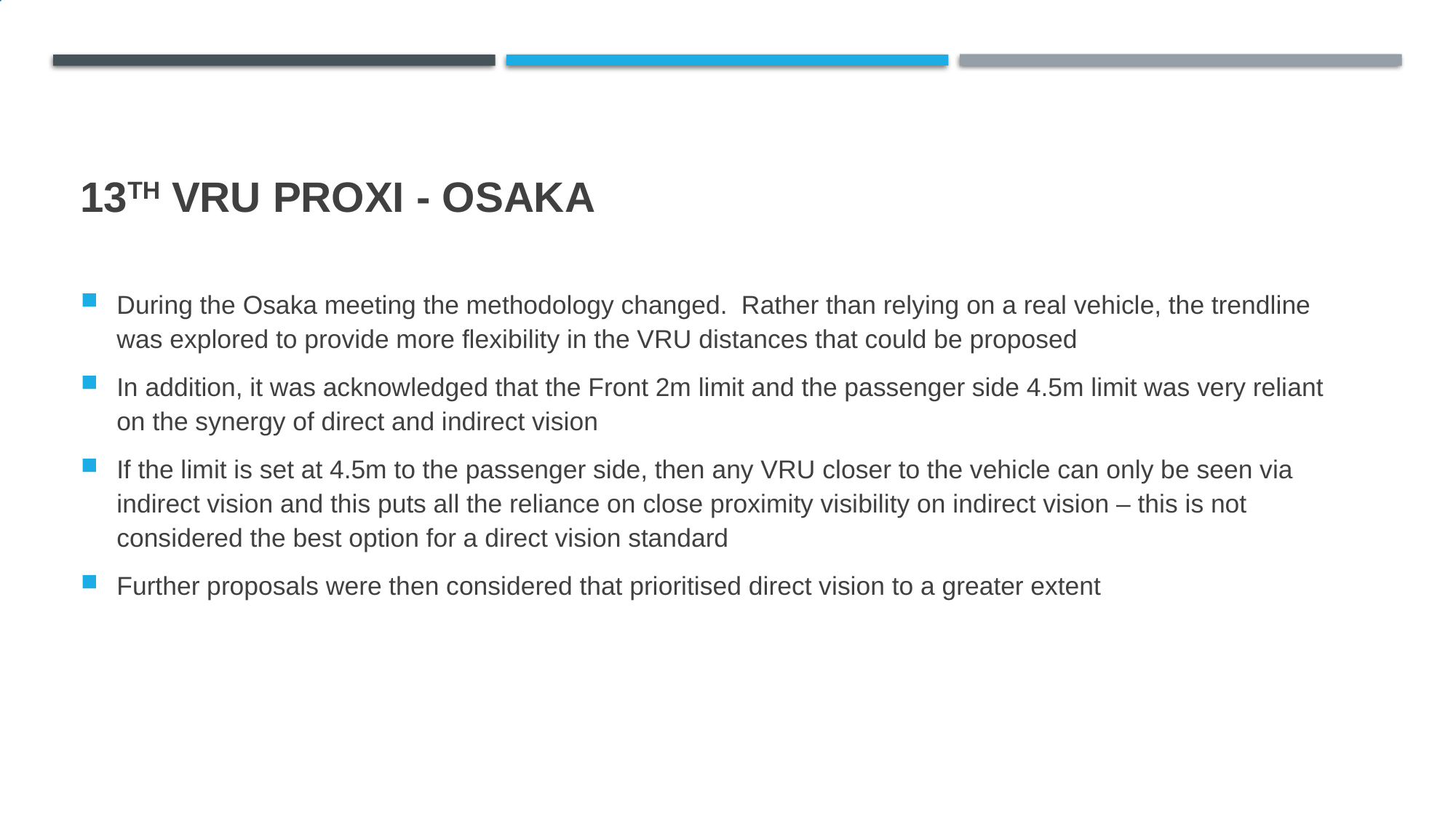

# 13th VRU PROXI - OSAKA
During the Osaka meeting the methodology changed.  Rather than relying on a real vehicle, the trendline was explored to provide more flexibility in the VRU distances that could be proposed
In addition, it was acknowledged that the Front 2m limit and the passenger side 4.5m limit was very reliant on the synergy of direct and indirect vision
If the limit is set at 4.5m to the passenger side, then any VRU closer to the vehicle can only be seen via indirect vision and this puts all the reliance on close proximity visibility on indirect vision – this is not considered the best option for a direct vision standard
Further proposals were then considered that prioritised direct vision to a greater extent